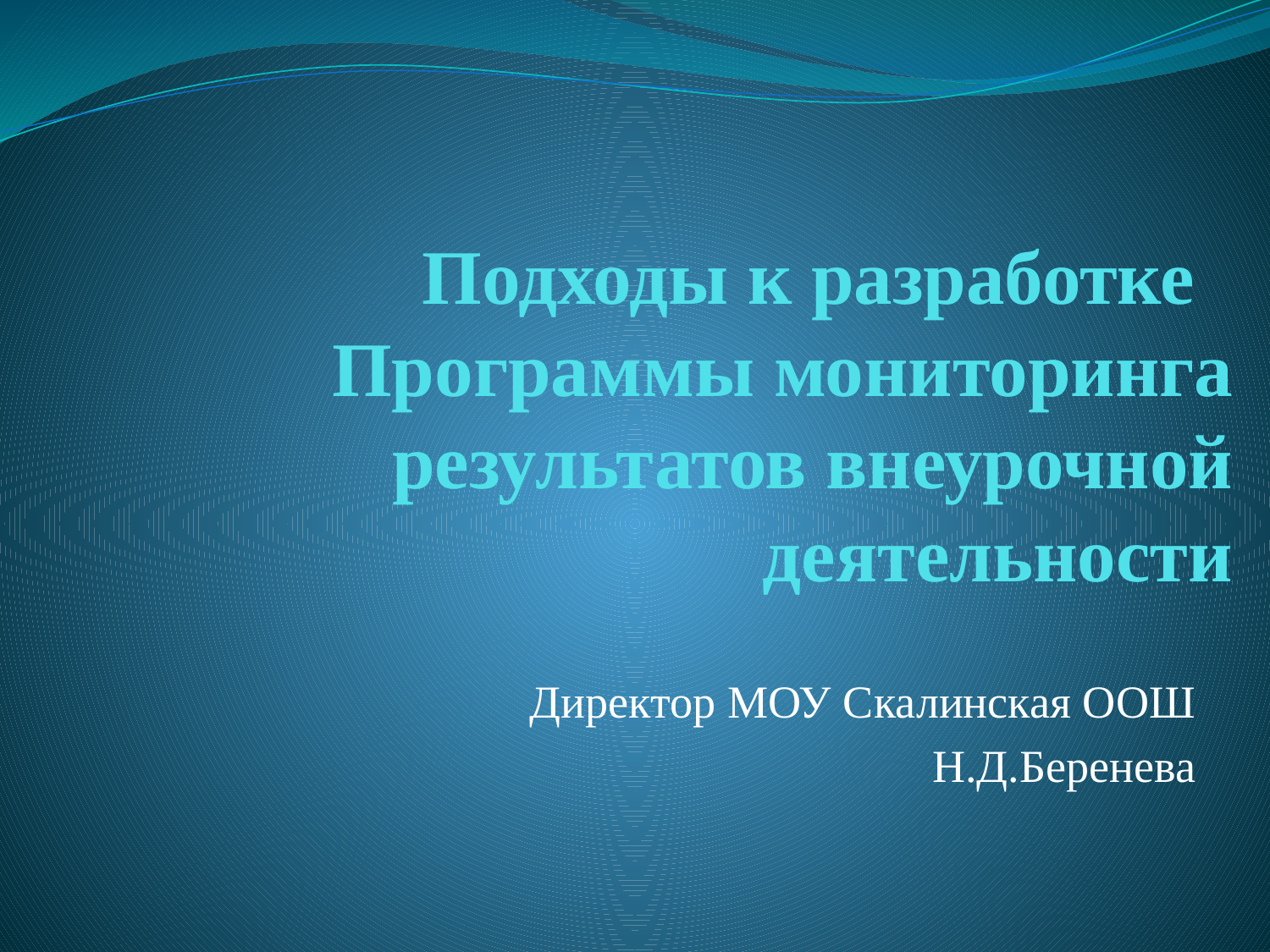

# Подходы к разработке Программы мониторинга результатов внеурочной деятельности
Директор МОУ Скалинская ООШ
Н.Д.Беренева